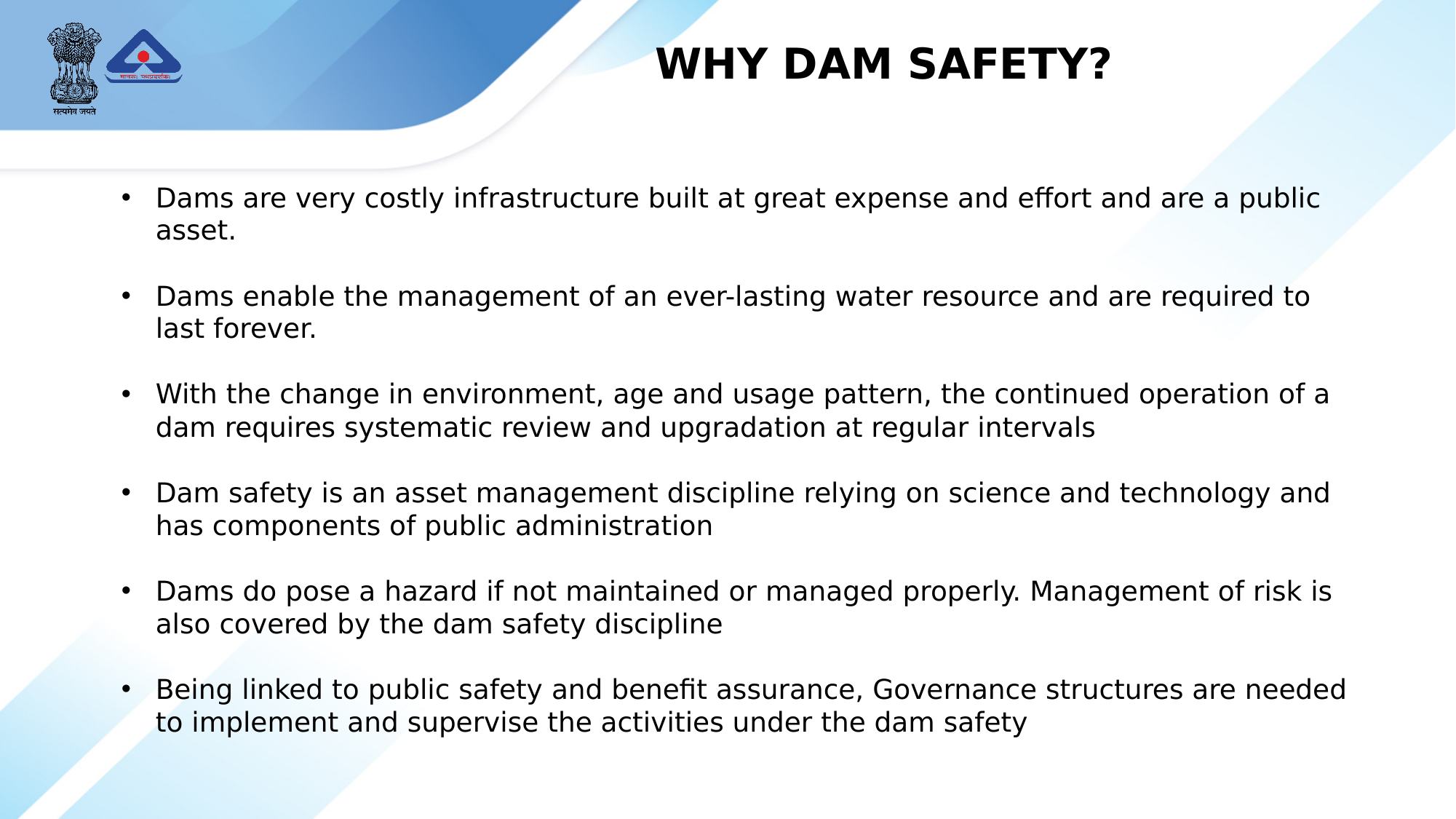

WHY DAM SAFETY?
Dams are very costly infrastructure built at great expense and effort and are a public asset.

Dams enable the management of an ever-lasting water resource and are required to last forever.

With the change in environment, age and usage pattern, the continued operation of a dam requires systematic review and upgradation at regular intervals

Dam safety is an asset management discipline relying on science and technology and has components of public administration

Dams do pose a hazard if not maintained or managed properly. Management of risk is also covered by the dam safety discipline

Being linked to public safety and benefit assurance, Governance structures are needed to implement and supervise the activities under the dam safety